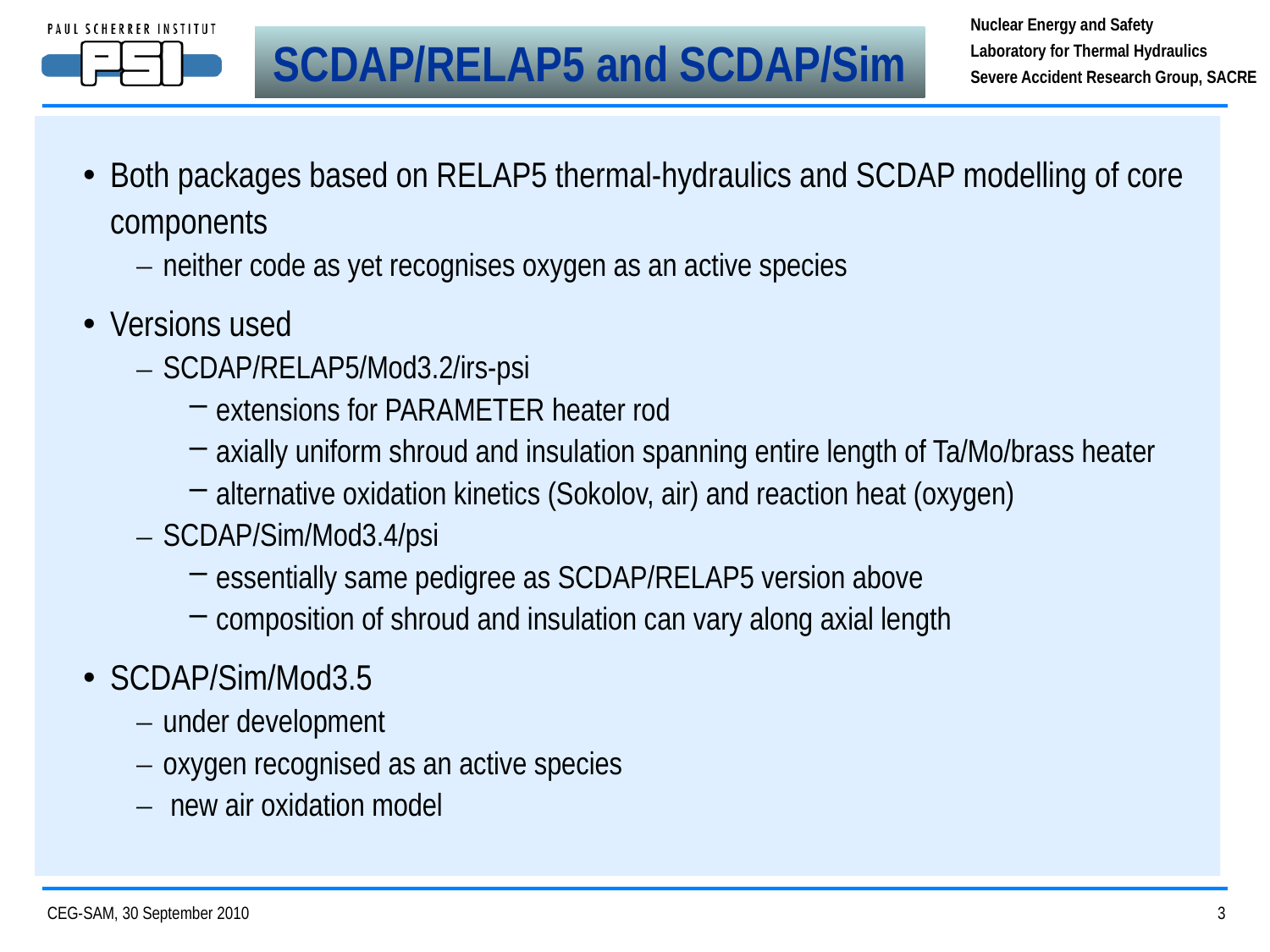

SCDAP/RELAP5 and SCDAP/Sim
Both packages based on RELAP5 thermal-hydraulics and SCDAP modelling of core components
neither code as yet recognises oxygen as an active species
Versions used
SCDAP/RELAP5/Mod3.2/irs-psi
extensions for PARAMETER heater rod
axially uniform shroud and insulation spanning entire length of Ta/Mo/brass heater
alternative oxidation kinetics (Sokolov, air) and reaction heat (oxygen)
SCDAP/Sim/Mod3.4/psi
essentially same pedigree as SCDAP/RELAP5 version above
composition of shroud and insulation can vary along axial length
SCDAP/Sim/Mod3.5
under development
oxygen recognised as an active species
 new air oxidation model